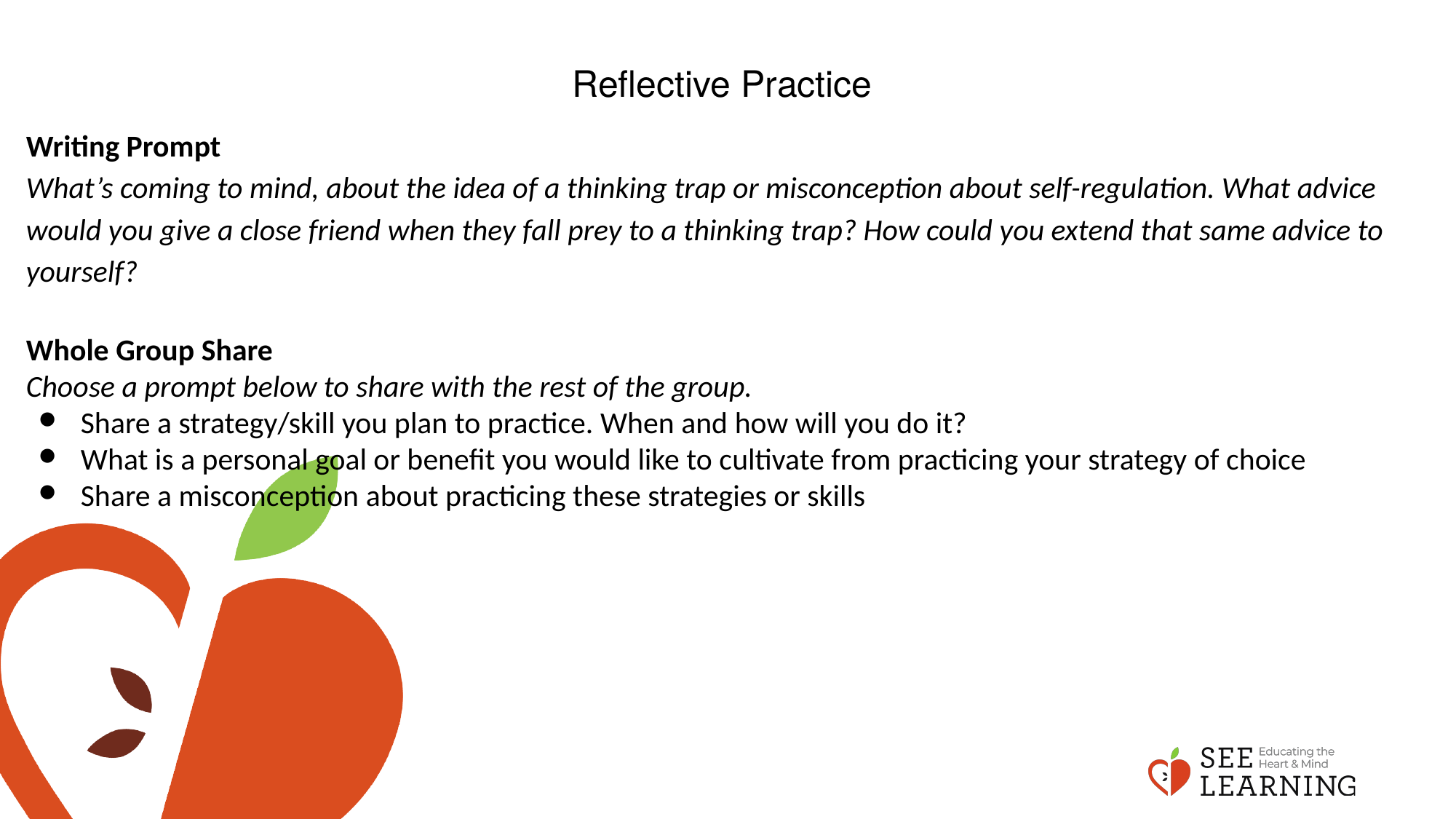

# Reflective Practice
Writing Prompt
What’s coming to mind, about the idea of a thinking trap or misconception about self-regulation. What advice would you give a close friend when they fall prey to a thinking trap? How could you extend that same advice to yourself?

Whole Group Share
Choose a prompt below to share with the rest of the group.
Share a strategy/skill you plan to practice. When and how will you do it?
What is a personal goal or benefit you would like to cultivate from practicing your strategy of choice
Share a misconception about practicing these strategies or skills